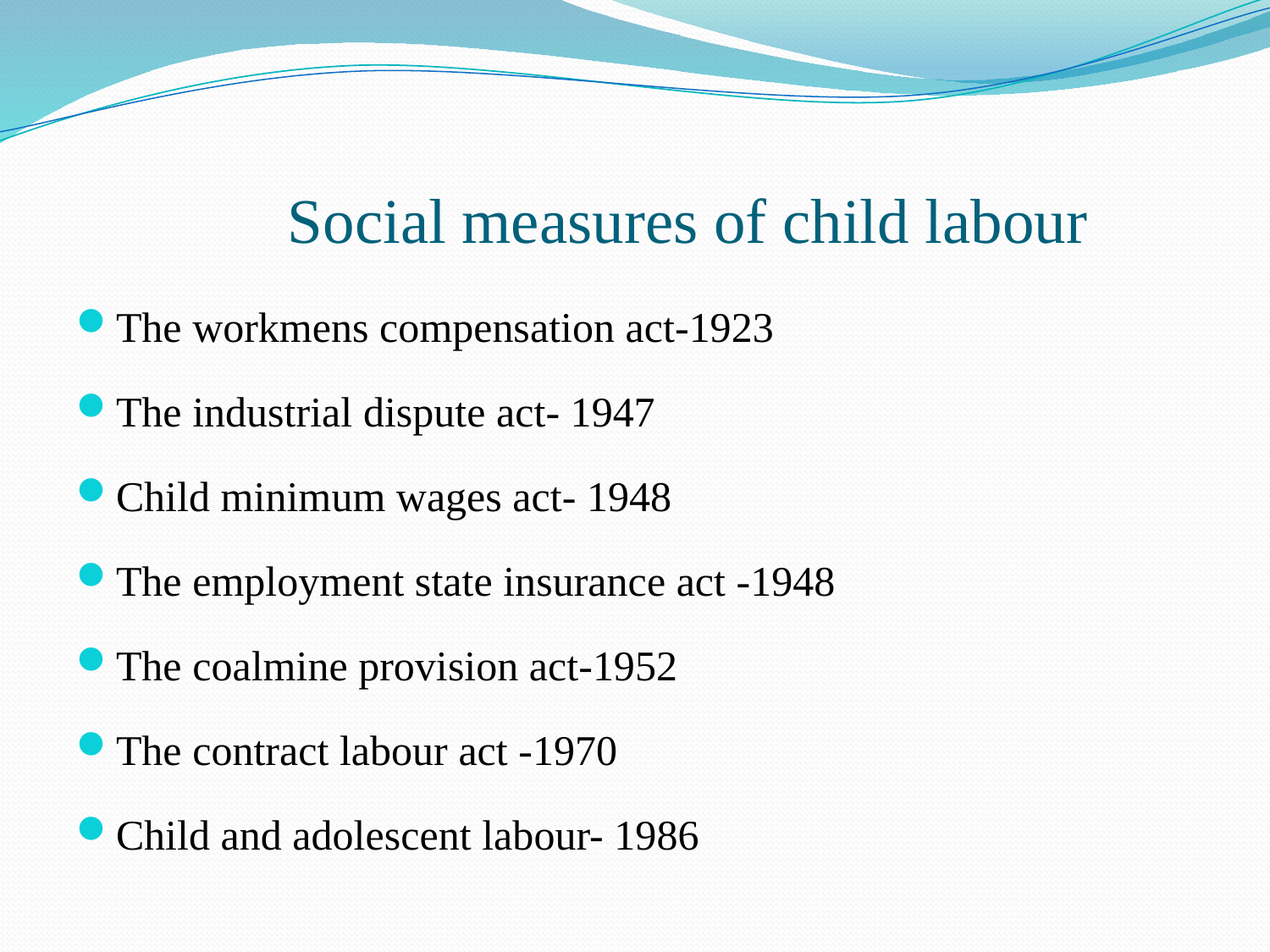

# Social measures of child labour
The workmens compensation act-1923
The industrial dispute act- 1947
Child minimum wages act- 1948
The employment state insurance act -1948
The coalmine provision act-1952
The contract labour act -1970
Child and adolescent labour- 1986